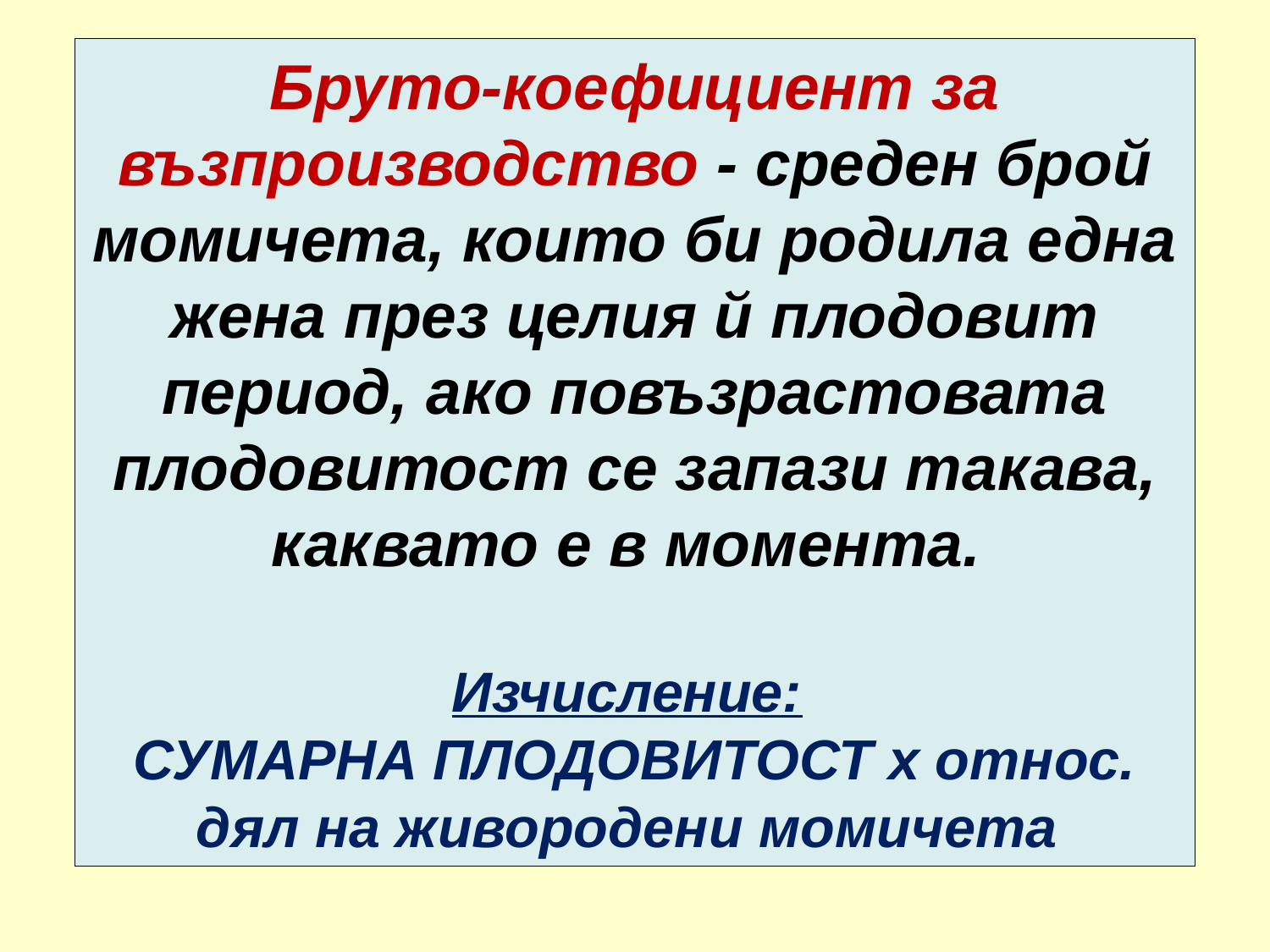

# Бруто-коефициент за възпроизводство - среден брой момичета, които би родила една жена през целия й плодовит период, ако повъзрастовата плодовитост се запази такава, каквато е в момента. Изчисление: СУМАРНА ПЛОДОВИТОСТ х относ. дял на живородени момичета